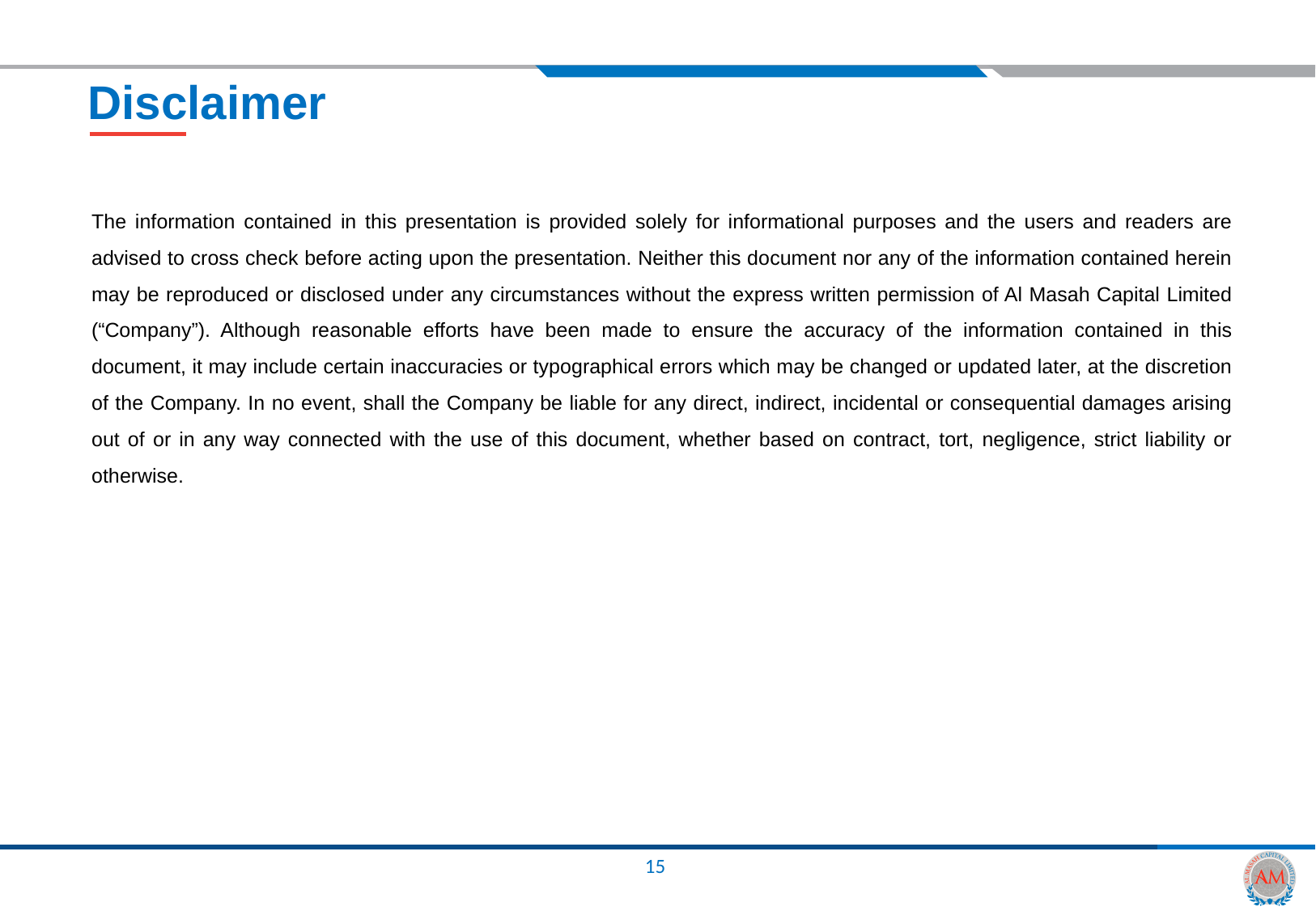

Disclaimer

The information contained in this presentation is provided solely for informational purposes and the users and readers are advised to cross check before acting upon the presentation. Neither this document nor any of the information contained herein may be reproduced or disclosed under any circumstances without the express written permission of Al Masah Capital Limited (“Company”). Although reasonable efforts have been made to ensure the accuracy of the information contained in this document, it may include certain inaccuracies or typographical errors which may be changed or updated later, at the discretion of the Company. In no event, shall the Company be liable for any direct, indirect, incidental or consequential damages arising out of or in any way connected with the use of this document, whether based on contract, tort, negligence, strict liability or otherwise.
15